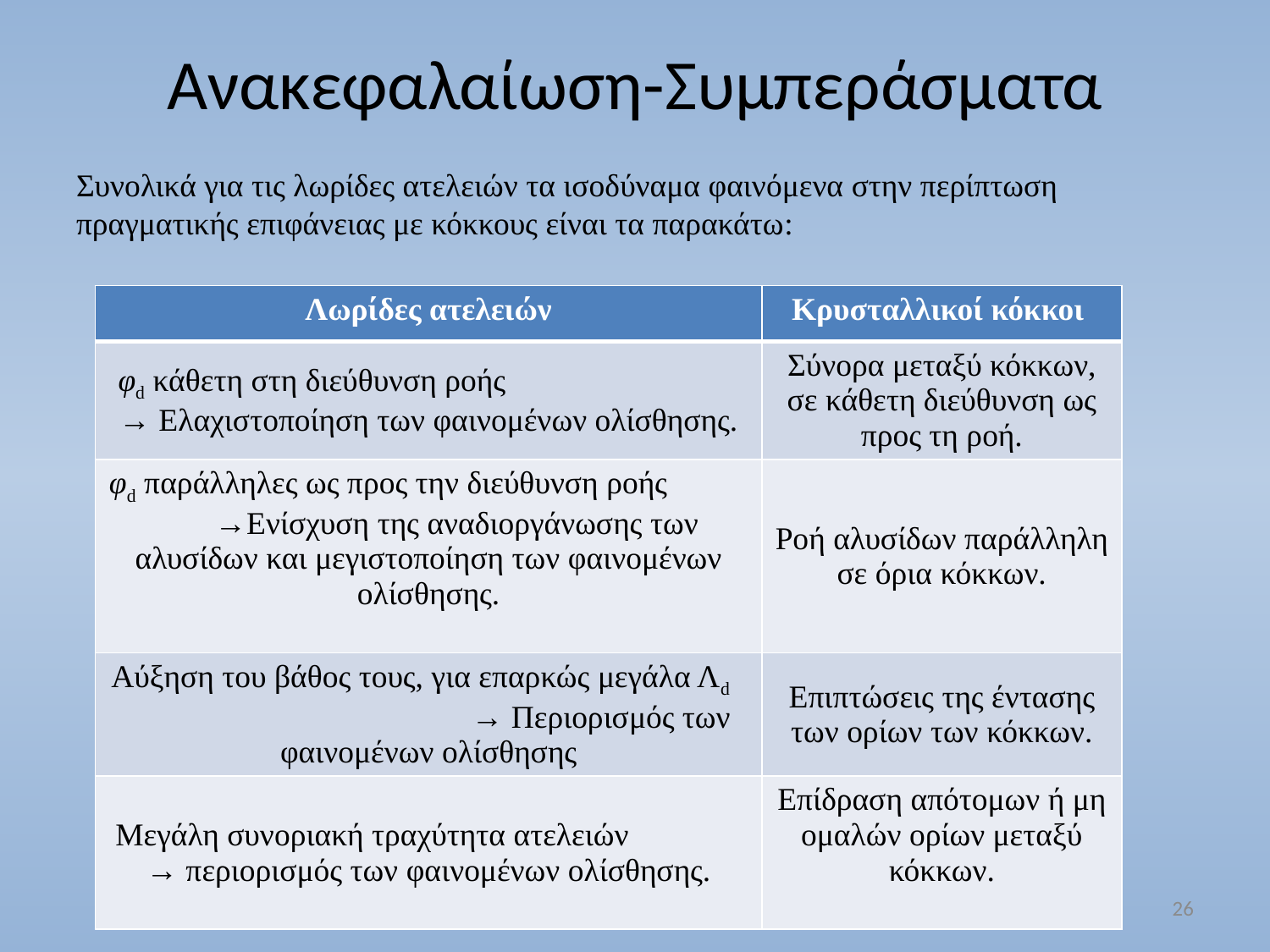

# Ανακεφαλαίωση-Συμπεράσματα
Συνολικά για τις λωρίδες ατελειών τα ισοδύναμα φαινόμενα στην περίπτωση πραγματικής επιφάνειας με κόκκους είναι τα παρακάτω:

| Λωρίδες ατελειών | Κρυσταλλικοί κόκκοι |
| --- | --- |
| φd κάθετη στη διεύθυνση ροής → Ελαχιστοποίηση των φαινομένων ολίσθησης. | Σύνορα μεταξύ κόκκων, σε κάθετη διεύθυνση ως προς τη ροή. |
| φd παράλληλες ως προς την διεύθυνση ροής →Ενίσχυση της αναδιοργάνωσης των αλυσίδων και μεγιστοποίηση των φαινομένων ολίσθησης. | Ροή αλυσίδων παράλληλη σε όρια κόκκων. |
| Αύξηση του βάθος τους, για επαρκώς μεγάλα Λd → Περιορισμός των φαινομένων ολίσθησης | Επιπτώσεις της έντασης των ορίων των κόκκων. |
| Μεγάλη συνοριακή τραχύτητα ατελειών → περιορισμός των φαινομένων ολίσθησης. | Επίδραση απότομων ή μη ομαλών ορίων μεταξύ κόκκων. |
26